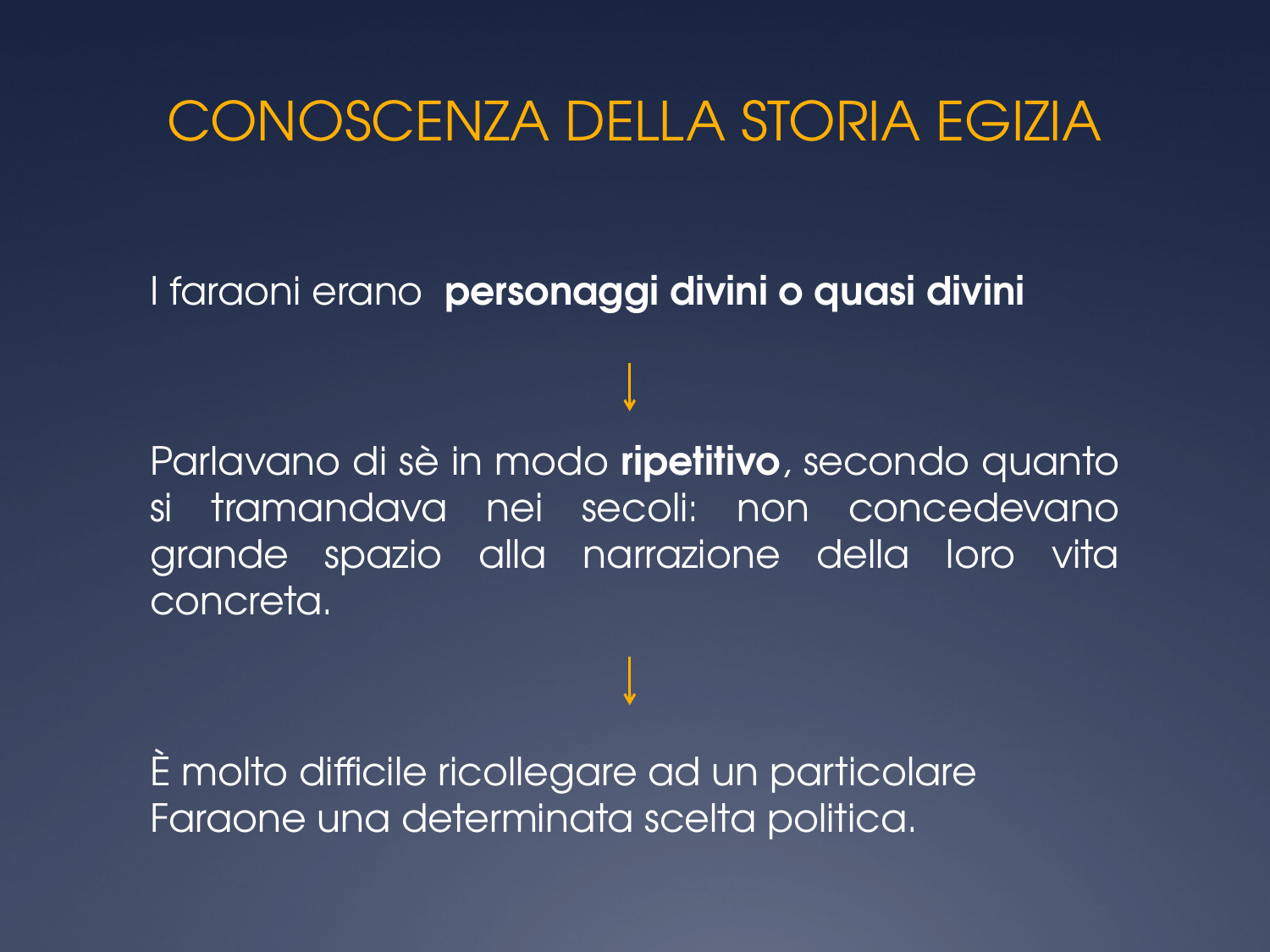

# CONOSCENZA DELLA STORIA EGIZIA
I faraoni erano  personaggi divini o quasi divini

Parlavano di sè in modo ripetitivo, secondo quanto si tramandava nei secoli: non concedevano grande spazio alla narrazione della loro vita concreta.

È molto difficile ricollegare ad un particolare Faraone una determinata scelta politica.